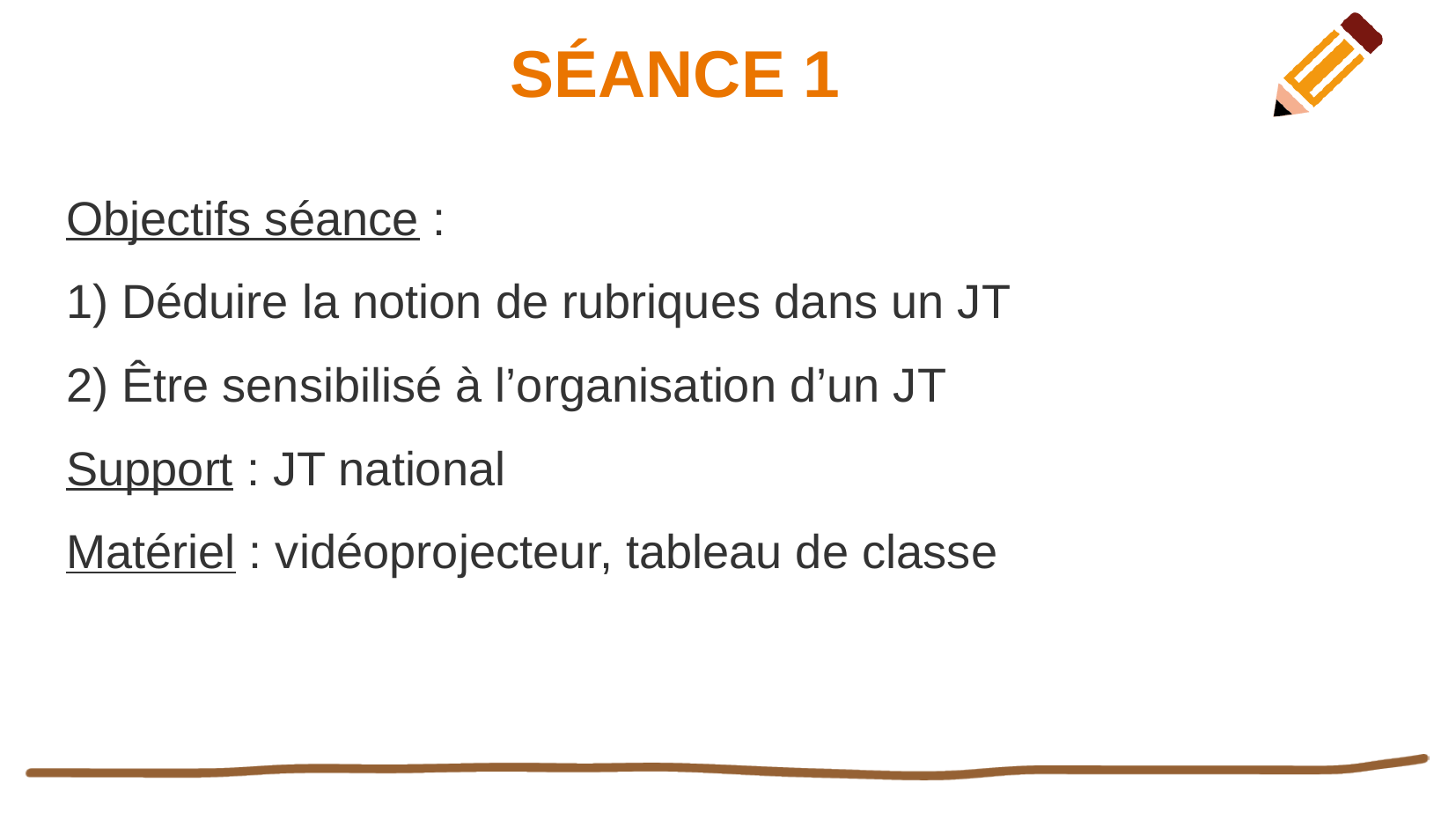

SÉANCE 1
Objectifs séance :
1) Déduire la notion de rubriques dans un JT
2) Être sensibilisé à l’organisation d’un JT
Support : JT national
Matériel : vidéoprojecteur, tableau de classe